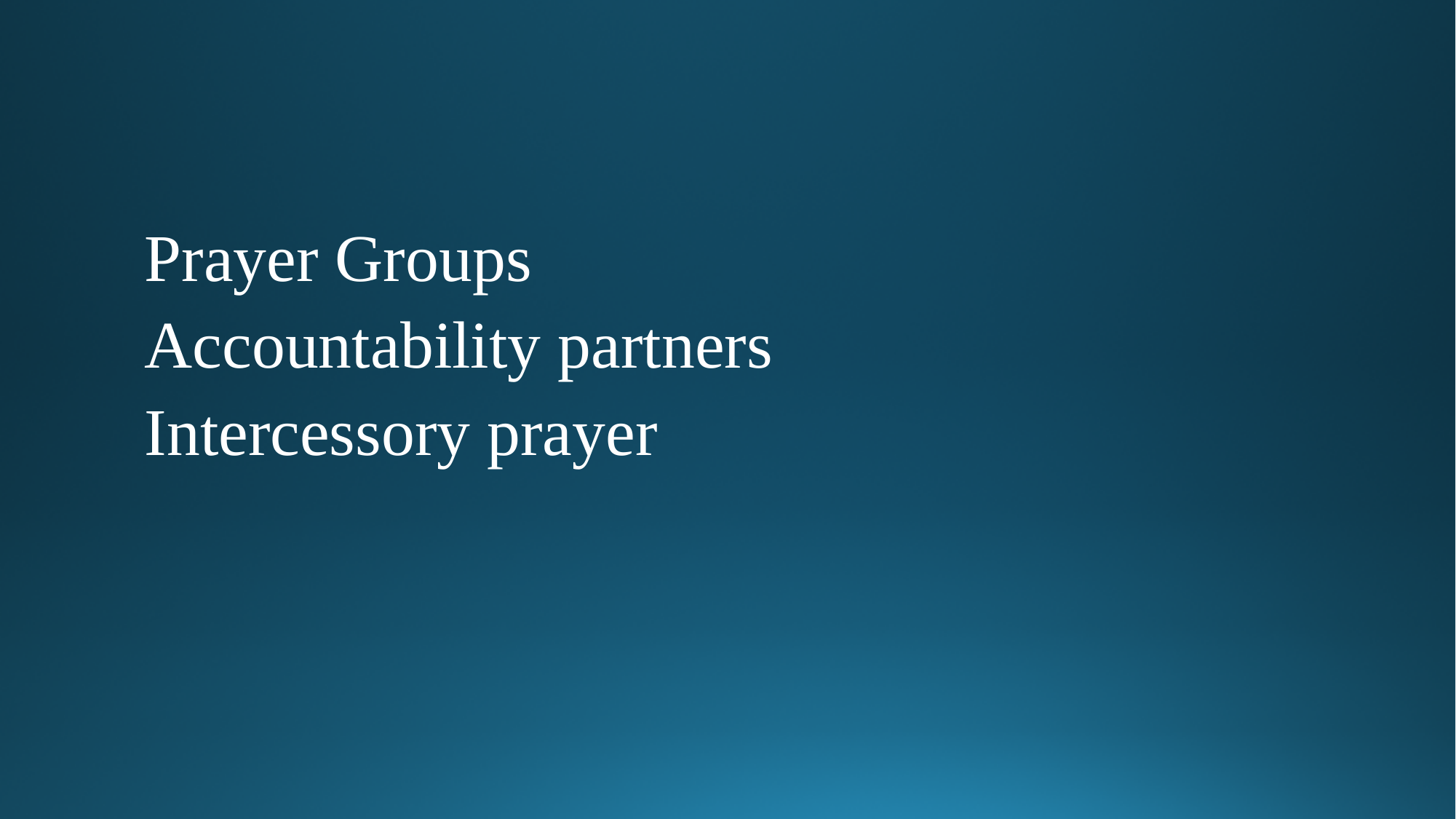

#
Prayer Groups
Accountability partners
Intercessory prayer